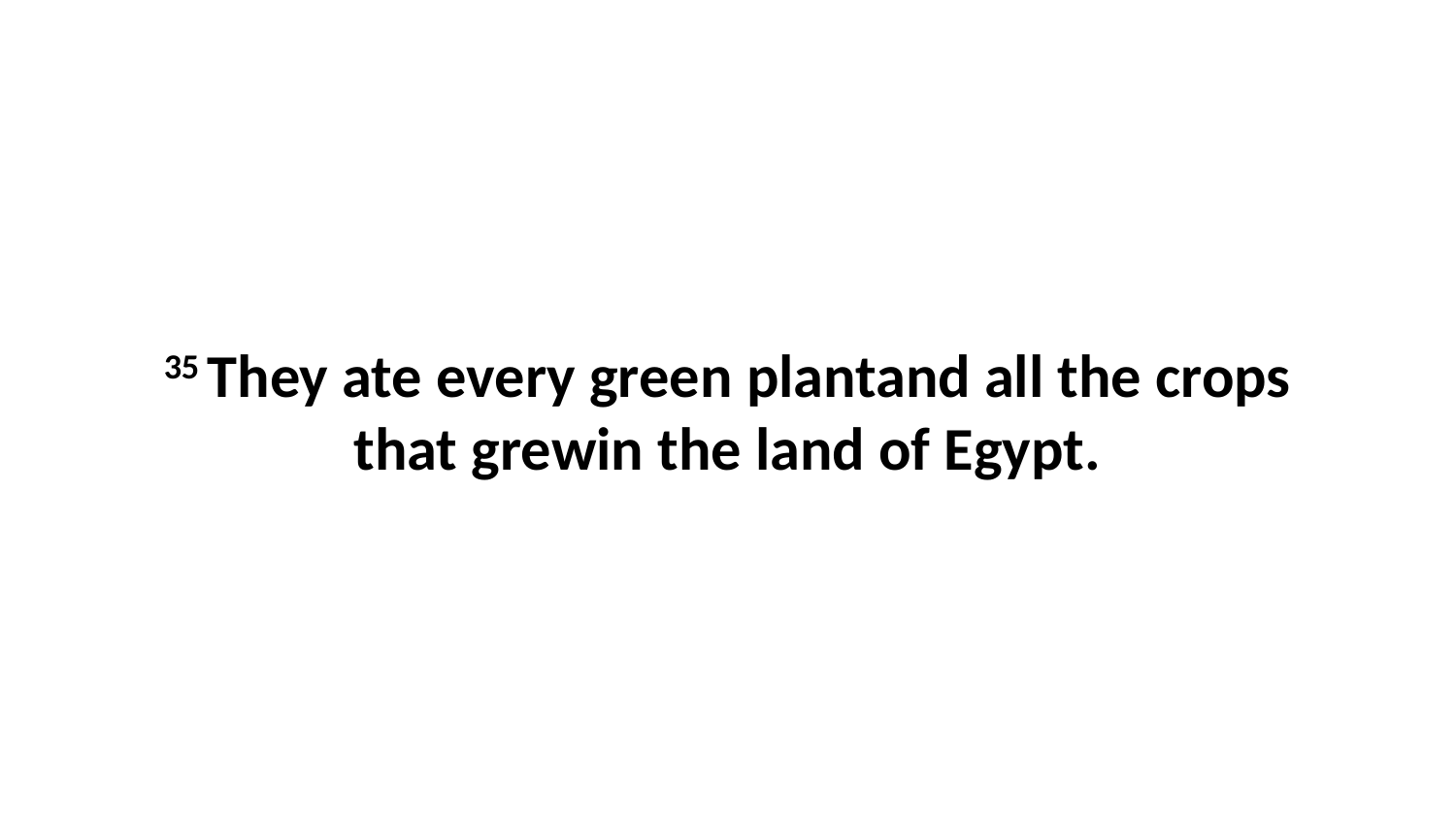

35 They ate every green plantand all the crops that grewin the land of Egypt.